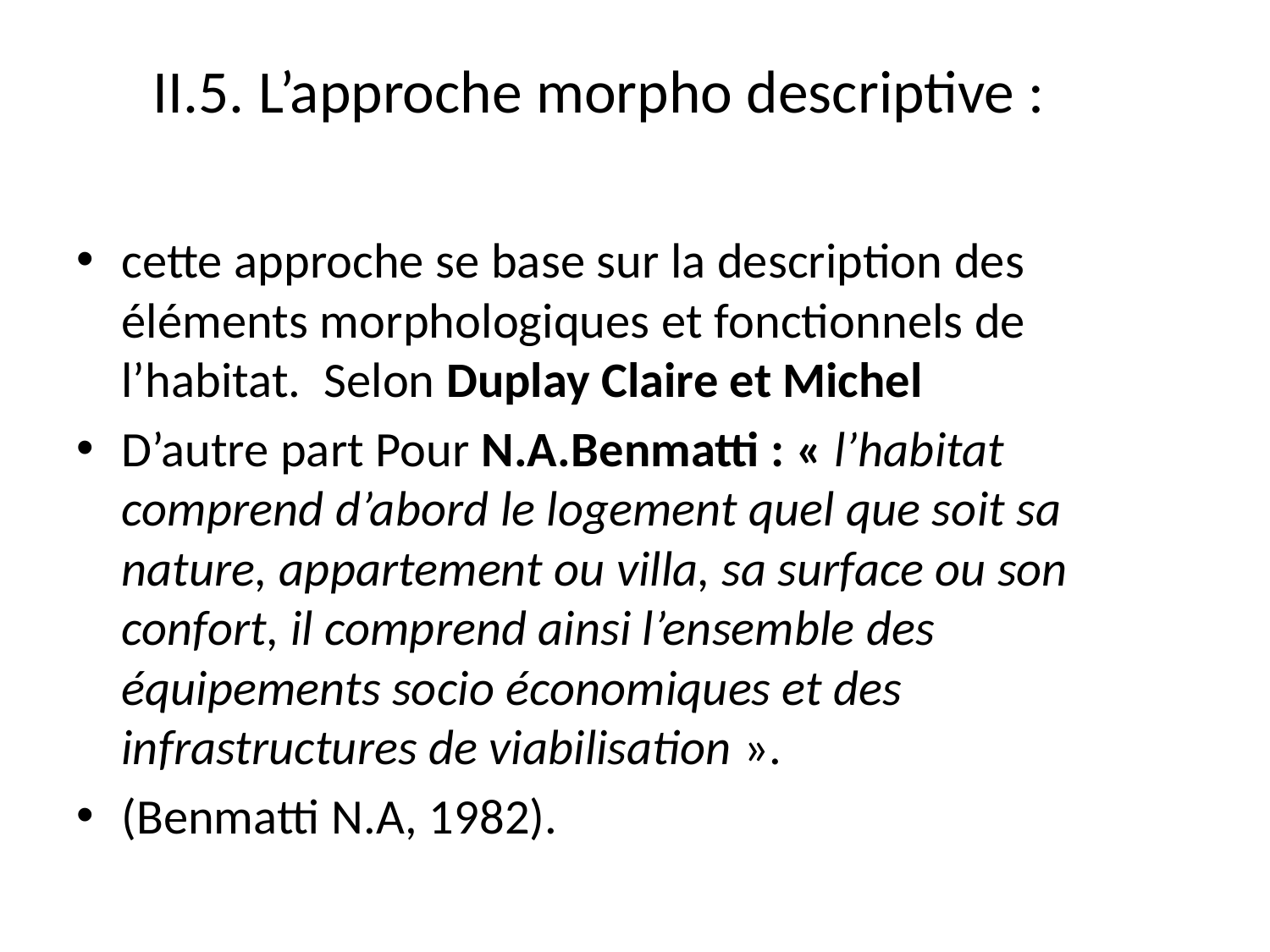

# II.5. L’approche morpho descriptive :
cette approche se base sur la description des éléments morphologiques et fonctionnels de l’habitat.  Selon Duplay Claire et Michel
D’autre part Pour N.A.Benmatti : « l’habitat comprend d’abord le logement quel que soit sa nature, appartement ou villa, sa surface ou son confort, il comprend ainsi l’ensemble des équipements socio économiques et des infrastructures de viabilisation ».
(Benmatti N.A, 1982).